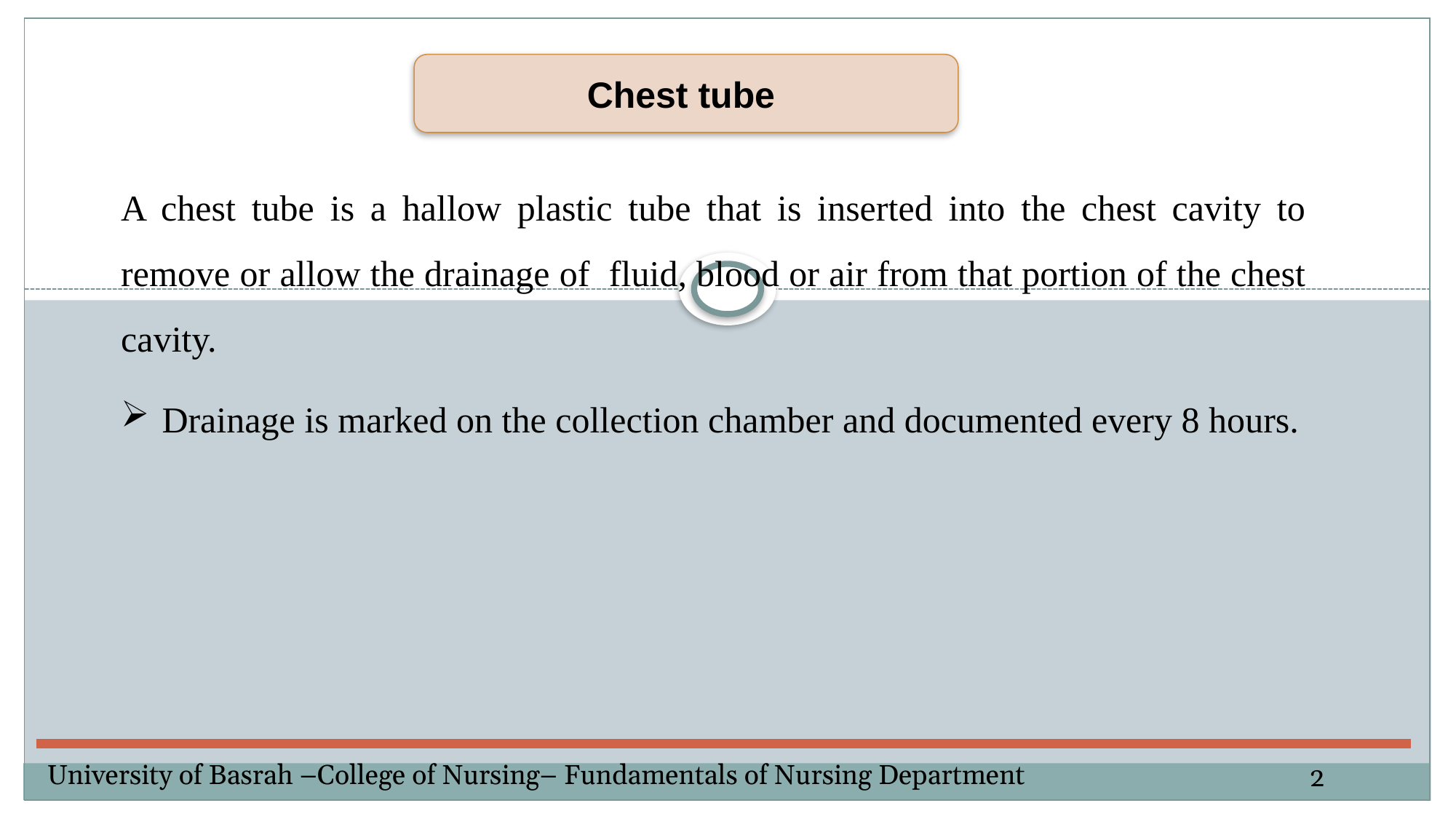

Chest tube

A chest tube is a hallow plastic tube that is inserted into the chest cavity to remove or allow the drainage of  fluid, blood or air from that portion of the chest cavity.
Drainage is marked on the collection chamber and documented every 8 hours.

2
University of Basrah –College of Nursing– Fundamentals of Nursing Department